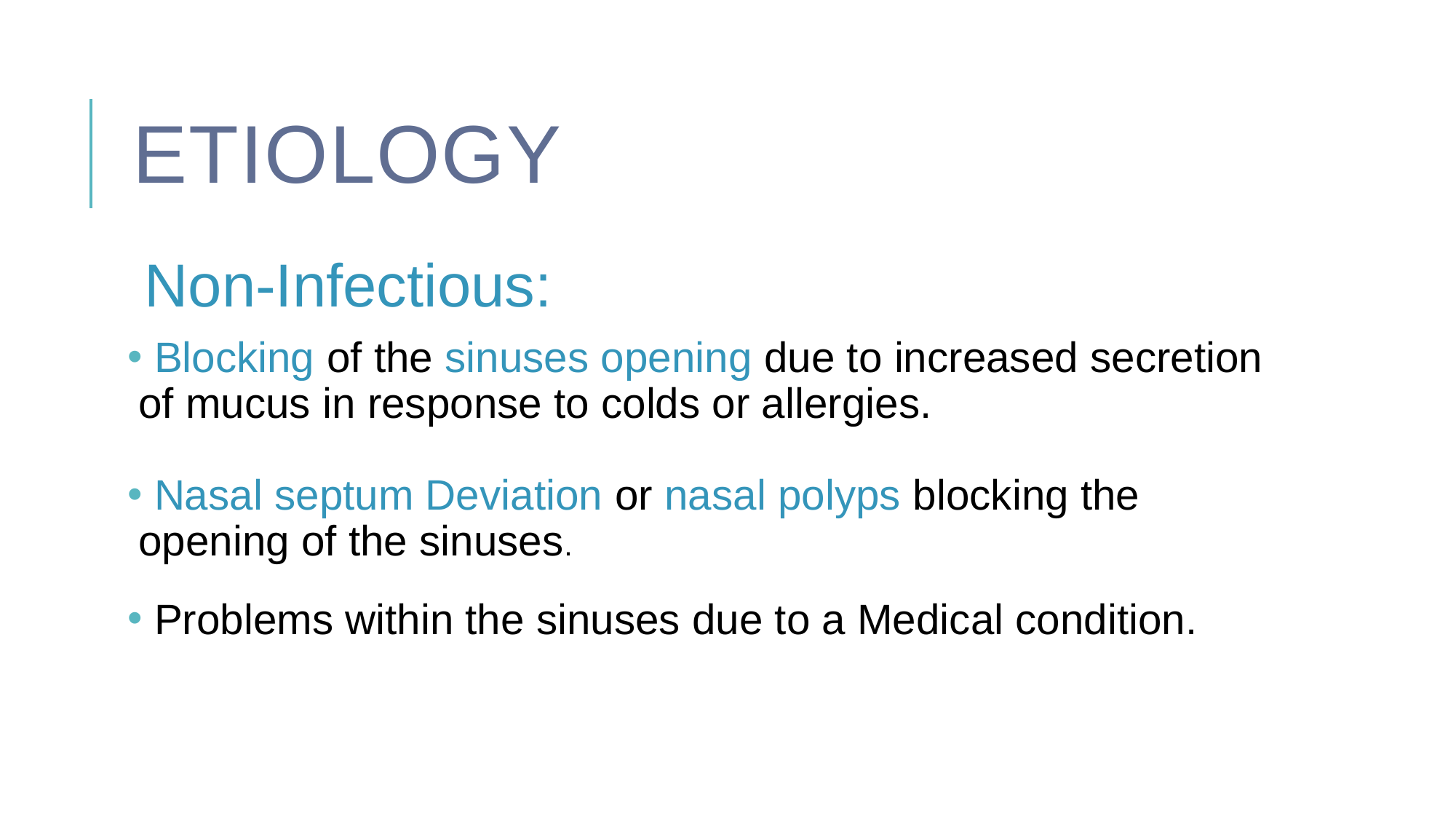

# Etiology
Non-Infectious:

 Blocking of the sinuses opening due to increased secretion of mucus in response to colds or allergies.

 Nasal septum Deviation or nasal polyps blocking the opening of the sinuses.

 Problems within the sinuses due to a Medical condition.